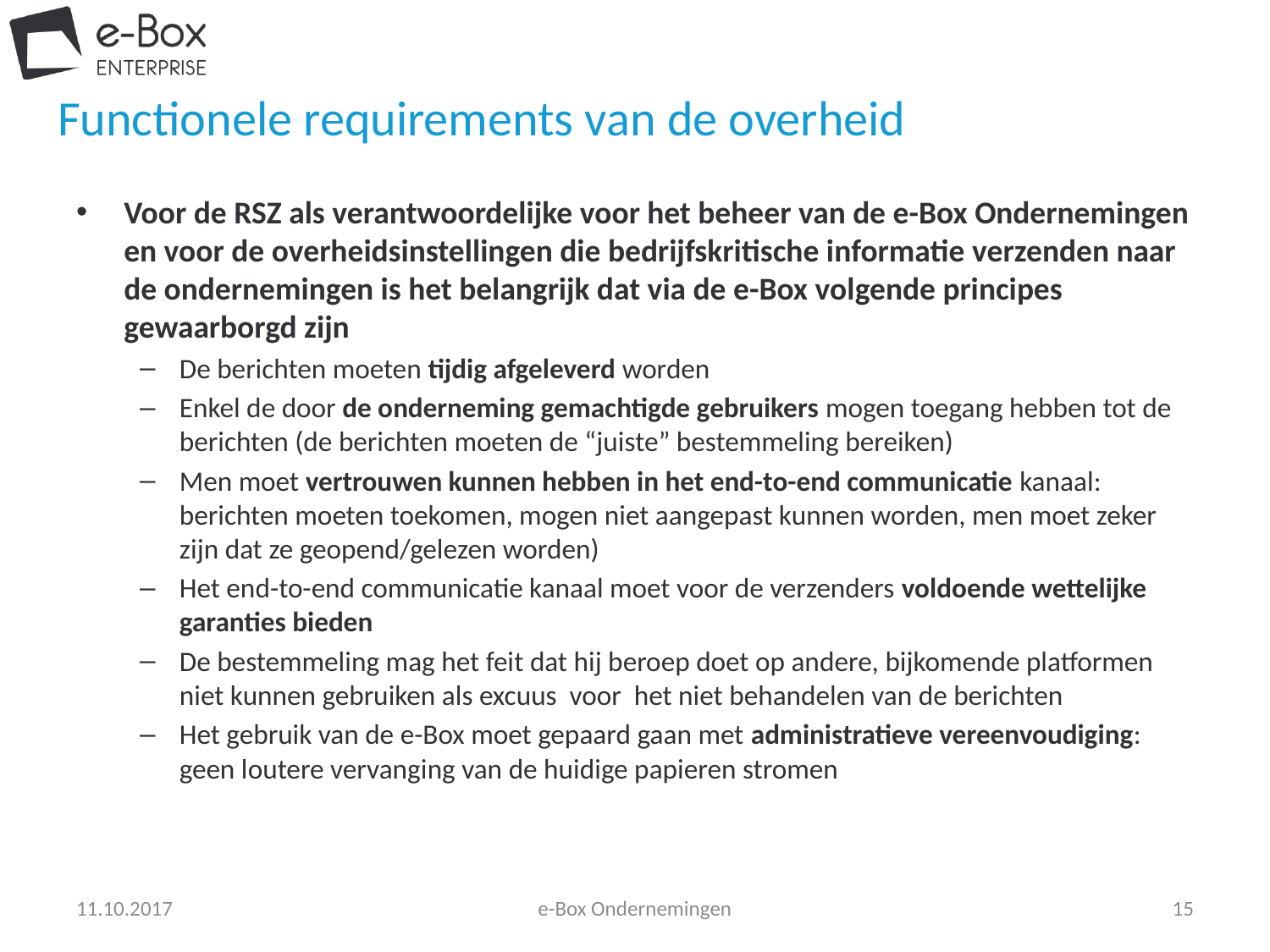

# Functionele requirements van de overheid
Voor de RSZ als verantwoordelijke voor het beheer van de e-Box Ondernemingen en voor de overheidsinstellingen die bedrijfskritische informatie verzenden naar de ondernemingen is het belangrijk dat via de e-Box volgende principes gewaarborgd zijn
De berichten moeten tijdig afgeleverd worden
Enkel de door de onderneming gemachtigde gebruikers mogen toegang hebben tot de berichten (de berichten moeten de “juiste” bestemmeling bereiken)
Men moet vertrouwen kunnen hebben in het end-to-end communicatie kanaal:  berichten moeten toekomen, mogen niet aangepast kunnen worden, men moet zeker zijn dat ze geopend/gelezen worden)
Het end-to-end communicatie kanaal moet voor de verzenders voldoende wettelijke garanties bieden
De bestemmeling mag het feit dat hij beroep doet op andere, bijkomende platformen niet kunnen gebruiken als excuus  voor  het niet behandelen van de berichten
Het gebruik van de e-Box moet gepaard gaan met administratieve vereenvoudiging: geen loutere vervanging van de huidige papieren stromen

11.10.2017
e-Box Ondernemingen
15